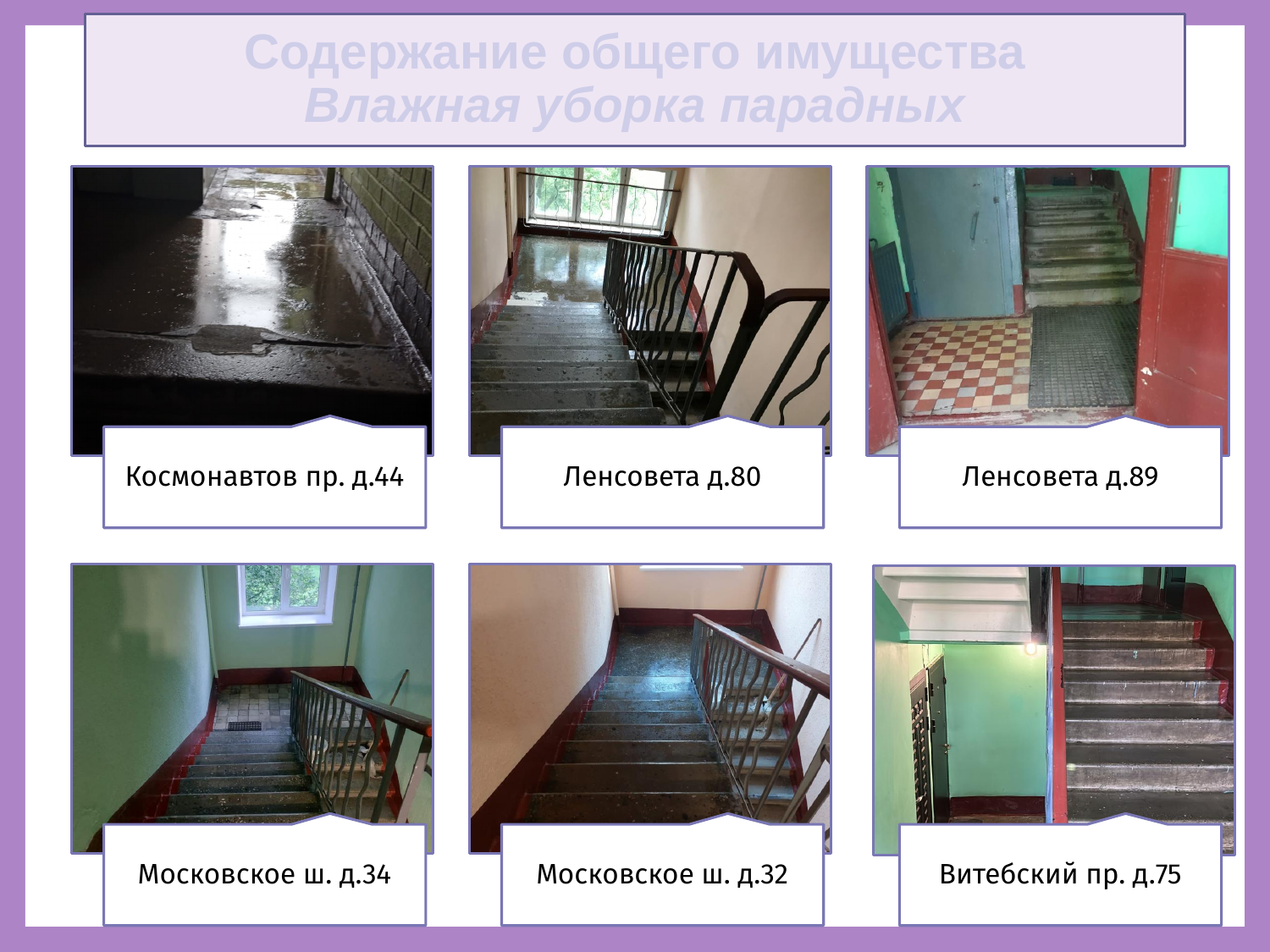

# Содержание общего имущества Влажная уборка парадных
Космонавтов пр. д.44
Ленсовета д.80
Ленсовета д.89
Московское ш. д.34
Московское ш. д.32
Витебский пр. д.75